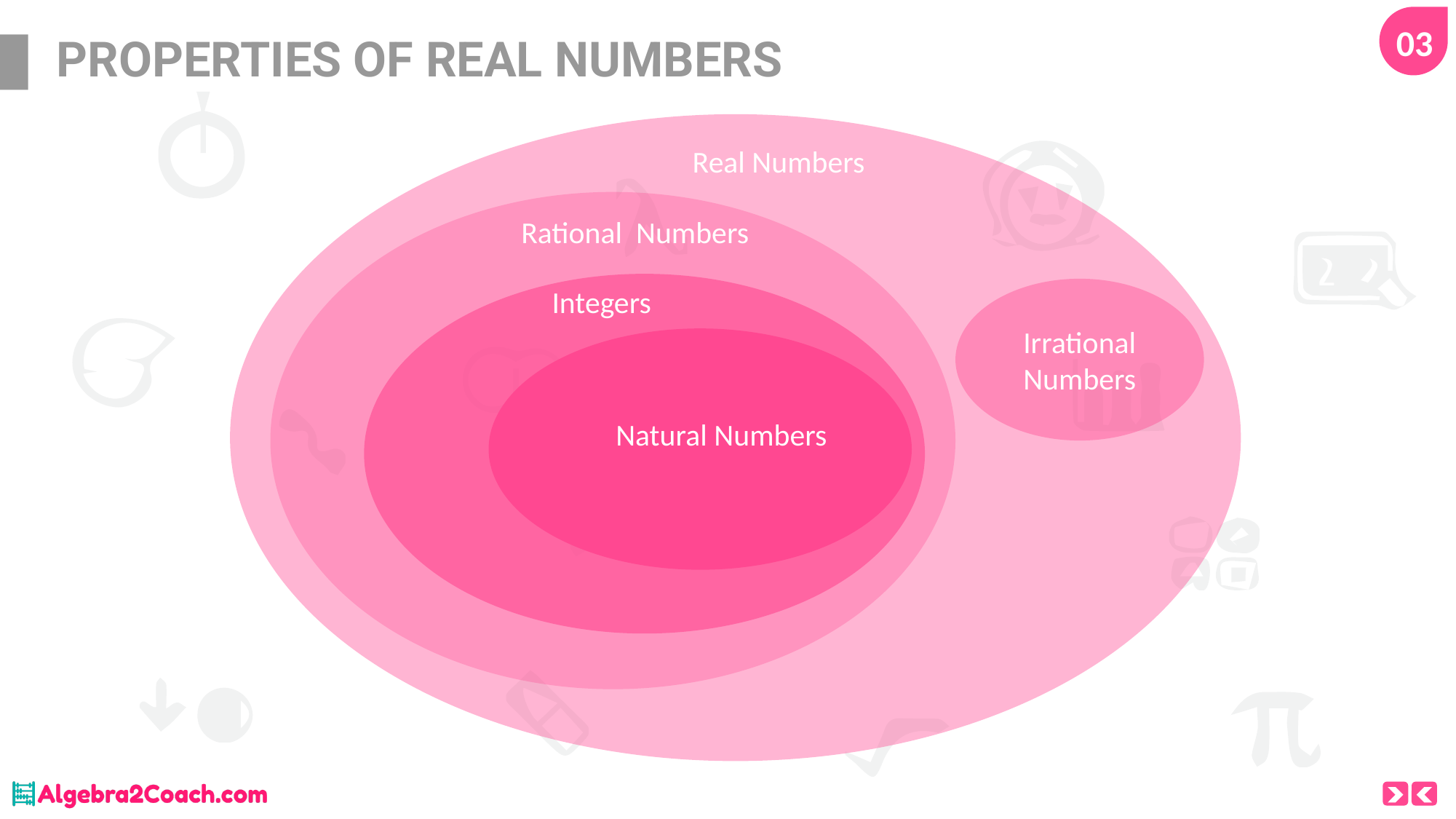

03
# PROPERTIES OF REAL NUMBERS

Real Numbers

Rational  Numbers

Integers
Irrational Numbers

Natural Numbers